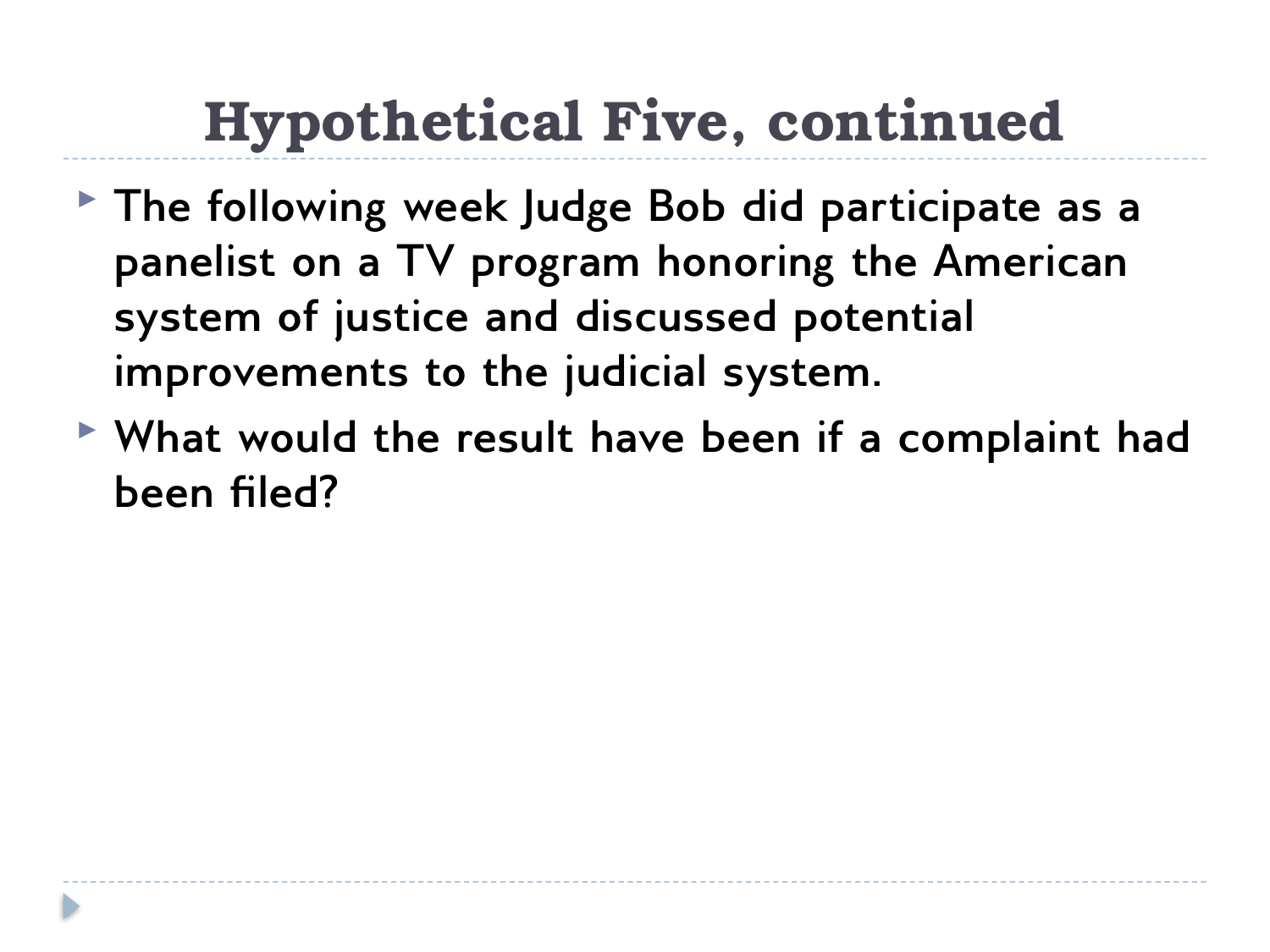

# Hypothetical Five, continued
The following week Judge Bob did participate as a panelist on a TV program honoring the American system of justice and discussed potential improvements to the judicial system.
What would the result have been if a complaint had been filed?